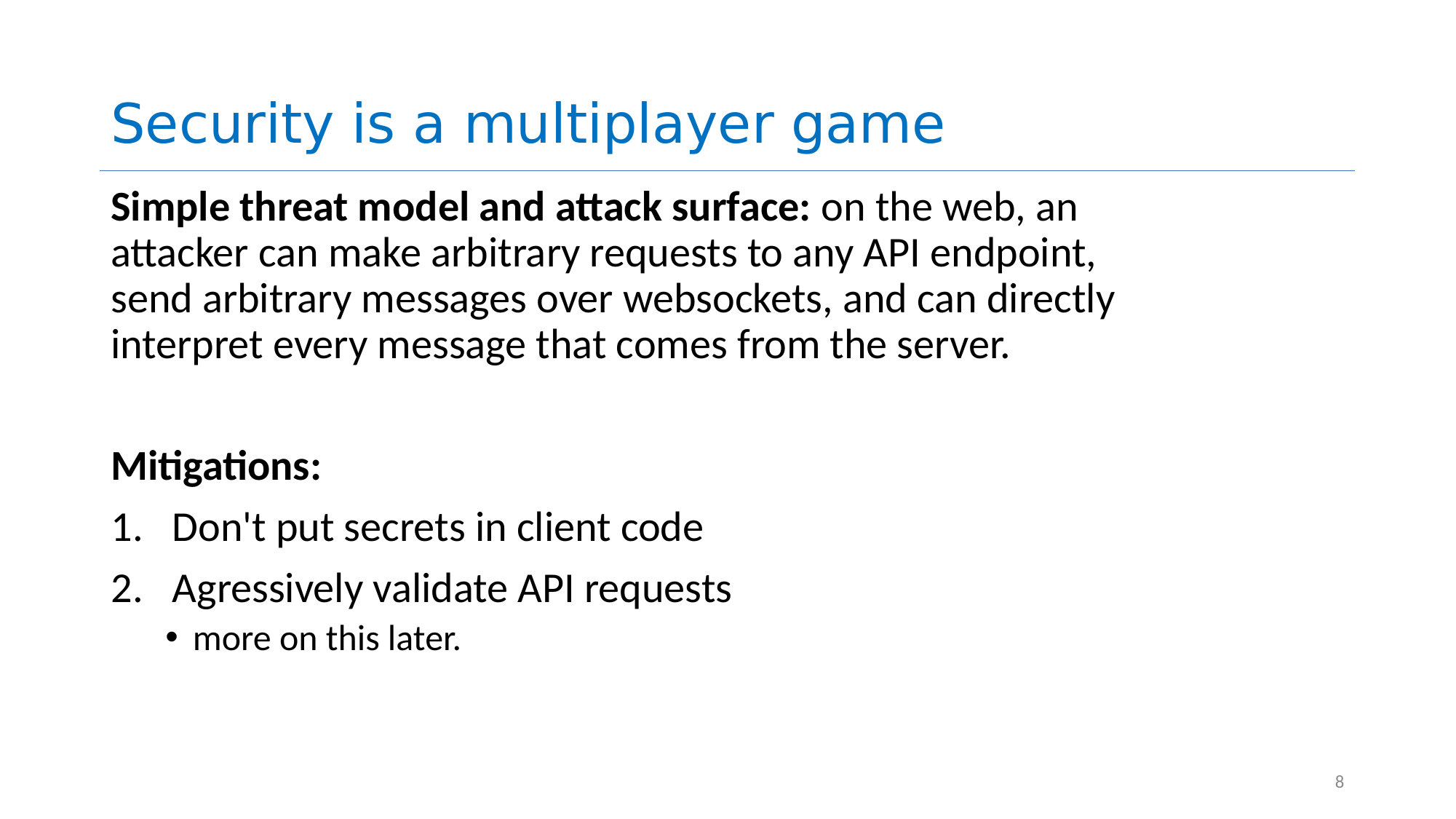

# Security is a multiplayer game
Simple threat model and attack surface: on the web, an attacker can make arbitrary requests to any API endpoint, send arbitrary messages over websockets, and can directly interpret every message that comes from the server.

Mitigations:
Don't put secrets in client code
Agressively validate API requests
more on this later.

8